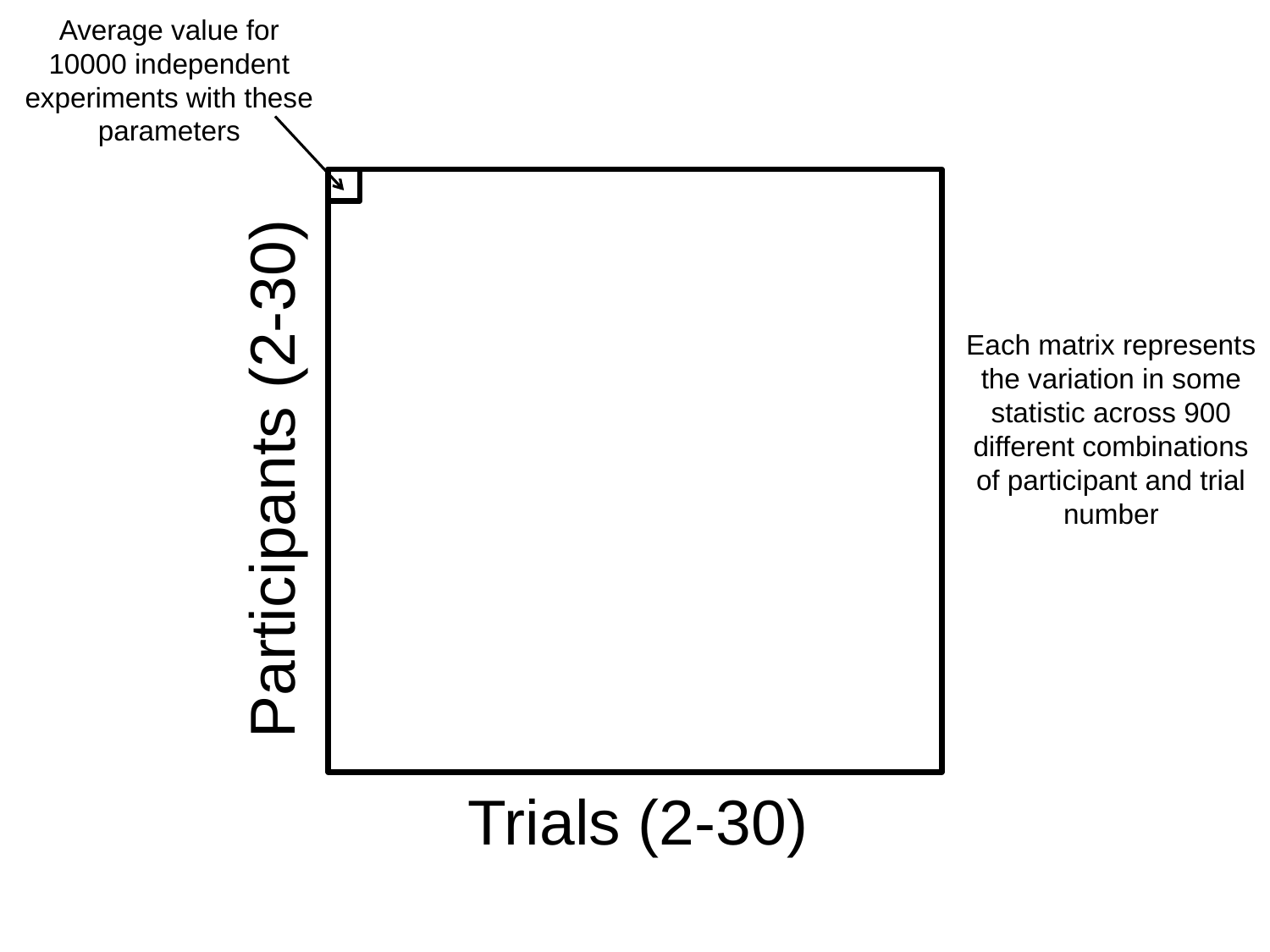

Average value for 10000 independent experiments with these parameters

Each matrix represents the variation in some statistic across 900 different combinations of participant and trial number
Participants (2-30)
Trials (2-30)